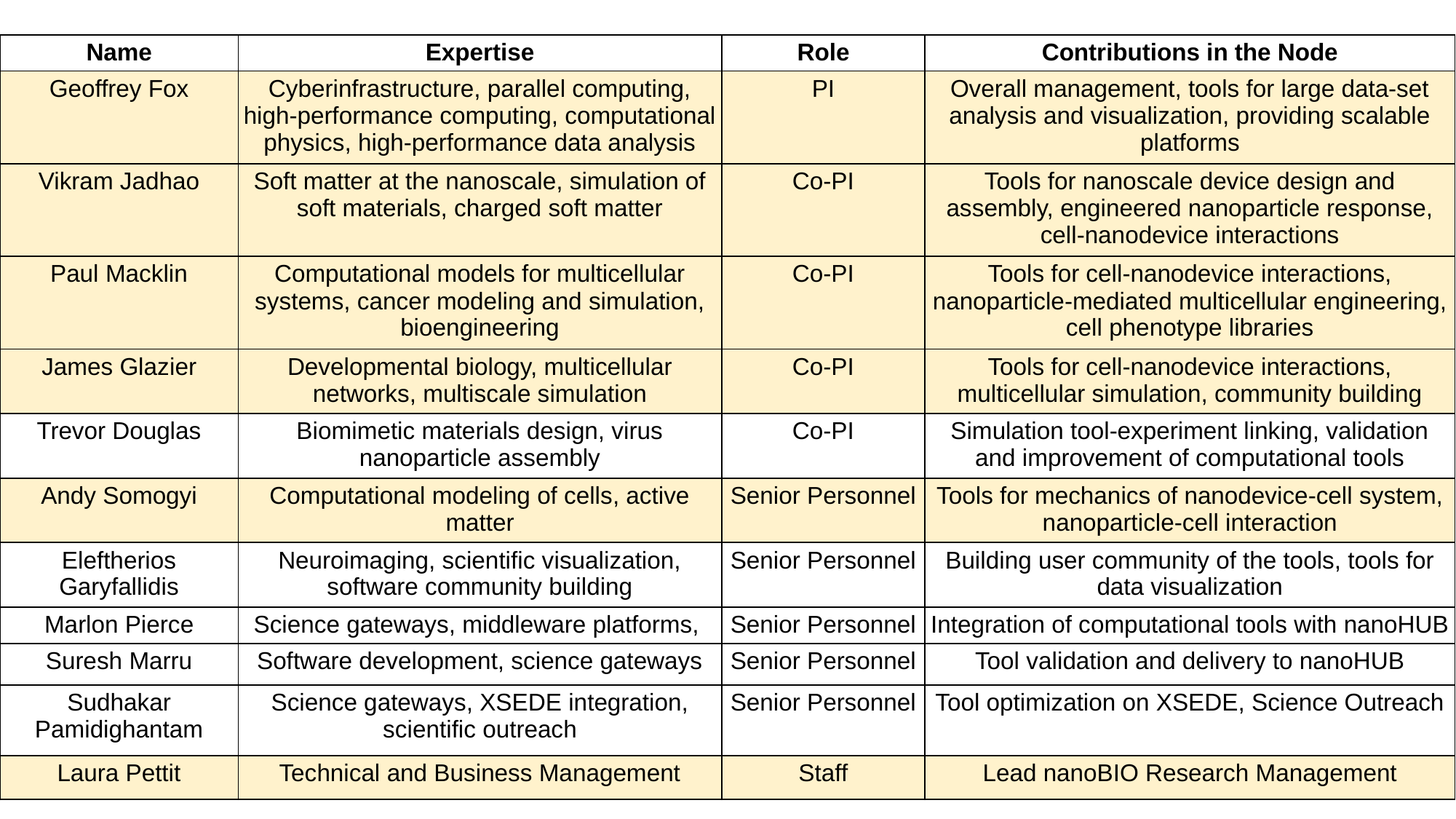

| Name | Expertise | Role | Contributions in the Node |
| --- | --- | --- | --- |
| Geoffrey Fox | Cyberinfrastructure, parallel computing, high-performance computing, computational physics, high-performance data analysis | PI | Overall management, tools for large data-set analysis and visualization, providing scalable platforms |
| Vikram Jadhao | Soft matter at the nanoscale, simulation of soft materials, charged soft matter | Co-PI | Tools for nanoscale device design and assembly, engineered nanoparticle response, cell-nanodevice interactions |
| Paul Macklin | Computational models for multicellular systems, cancer modeling and simulation, bioengineering | Co-PI | Tools for cell-nanodevice interactions, nanoparticle-mediated multicellular engineering, cell phenotype libraries |
| James Glazier | Developmental biology, multicellular networks, multiscale simulation | Co-PI | Tools for cell-nanodevice interactions, multicellular simulation, community building |
| Trevor Douglas | Biomimetic materials design, virus nanoparticle assembly | Co-PI | Simulation tool-experiment linking, validation and improvement of computational tools |
| Andy Somogyi | Computational modeling of cells, active matter | Senior Personnel | Tools for mechanics of nanodevice-cell system, nanoparticle-cell interaction |
| Eleftherios Garyfallidis | Neuroimaging, scientific visualization, software community building | Senior Personnel | Building user community of the tools, tools for data visualization |
| Marlon Pierce | Science gateways, middleware platforms, | Senior Personnel | Integration of computational tools with nanoHUB |
| Suresh Marru | Software development, science gateways | Senior Personnel | Tool validation and delivery to nanoHUB |
| Sudhakar Pamidighantam | Science gateways, XSEDE integration, scientific outreach | Senior Personnel | Tool optimization on XSEDE, Science Outreach |
| Laura Pettit | Technical and Business Management | Staff | Lead nanoBIO Research Management |